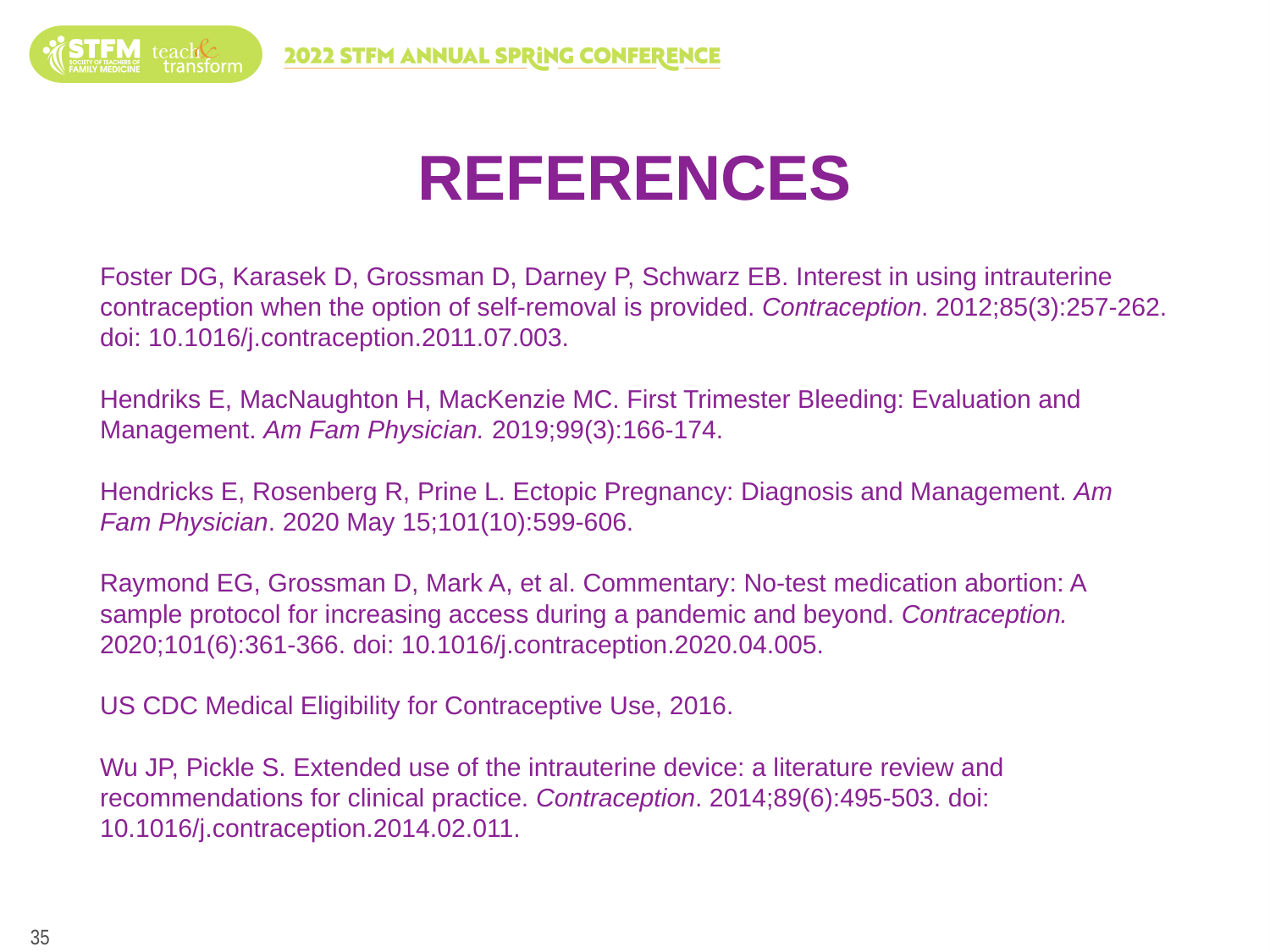

# REFERENCES
Foster DG, Karasek D, Grossman D, Darney P, Schwarz EB. Interest in using intrauterine contraception when the option of self-removal is provided. Contraception. 2012;85(3):257-262. doi: 10.1016/j.contraception.2011.07.003.

Hendriks E, MacNaughton H, MacKenzie MC. First Trimester Bleeding: Evaluation and Management. Am Fam Physician. 2019;99(3):166-174.

Hendricks E, Rosenberg R, Prine L. Ectopic Pregnancy: Diagnosis and Management. Am Fam Physician. 2020 May 15;101(10):599-606.

Raymond EG, Grossman D, Mark A, et al. Commentary: No-test medication abortion: A sample protocol for increasing access during a pandemic and beyond. Contraception. 2020;101(6):361-366. doi: 10.1016/j.contraception.2020.04.005.

US CDC Medical Eligibility for Contraceptive Use, 2016.

Wu JP, Pickle S. Extended use of the intrauterine device: a literature review and recommendations for clinical practice. Contraception. 2014;89(6):495-503. doi: 10.1016/j.contraception.2014.02.011.

35